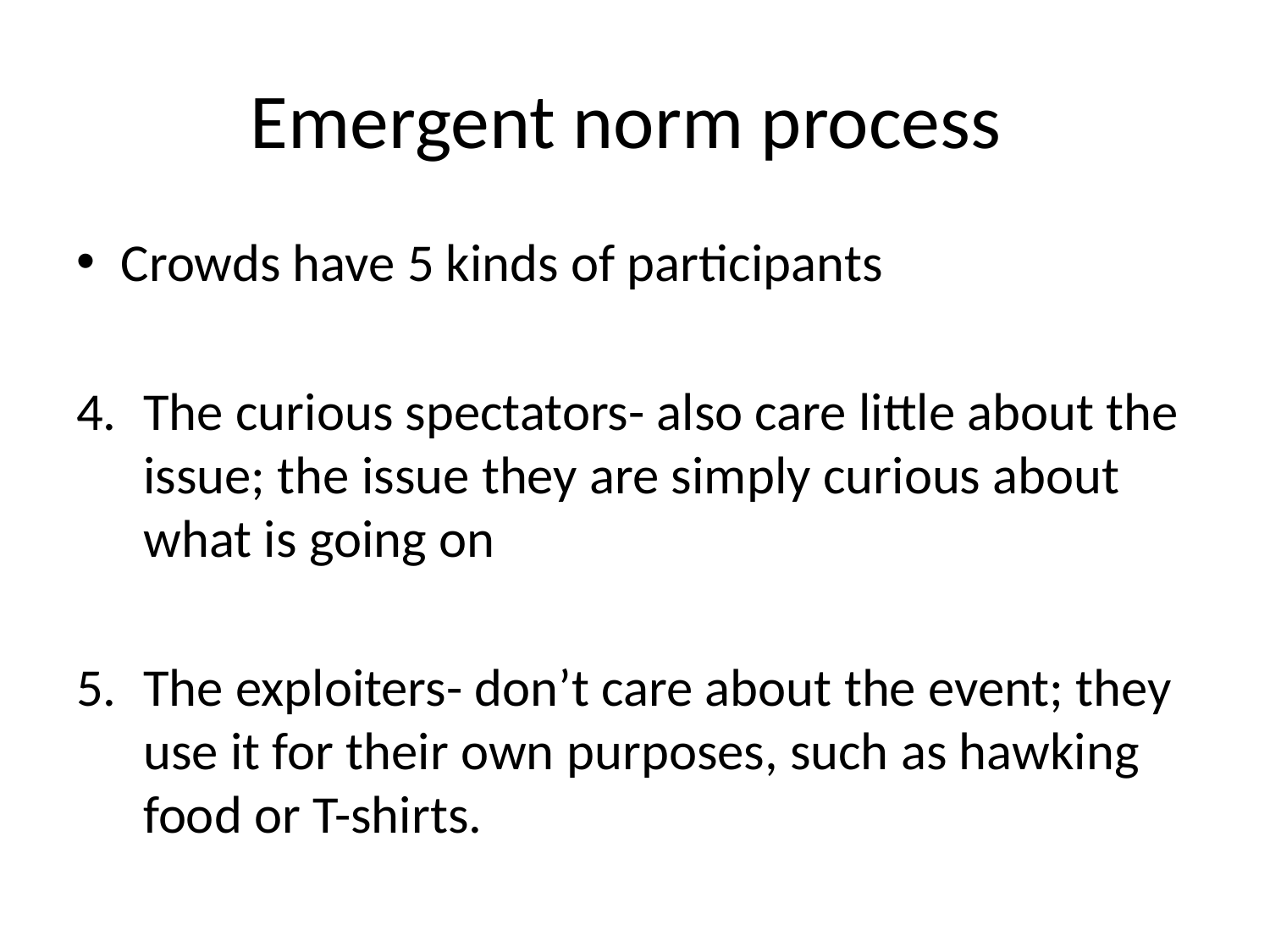

# Emergent norm process
Crowds have 5 kinds of participants

The curious spectators- also care little about the issue; the issue they are simply curious about what is going on

The exploiters- don’t care about the event; they use it for their own purposes, such as hawking food or T-shirts.